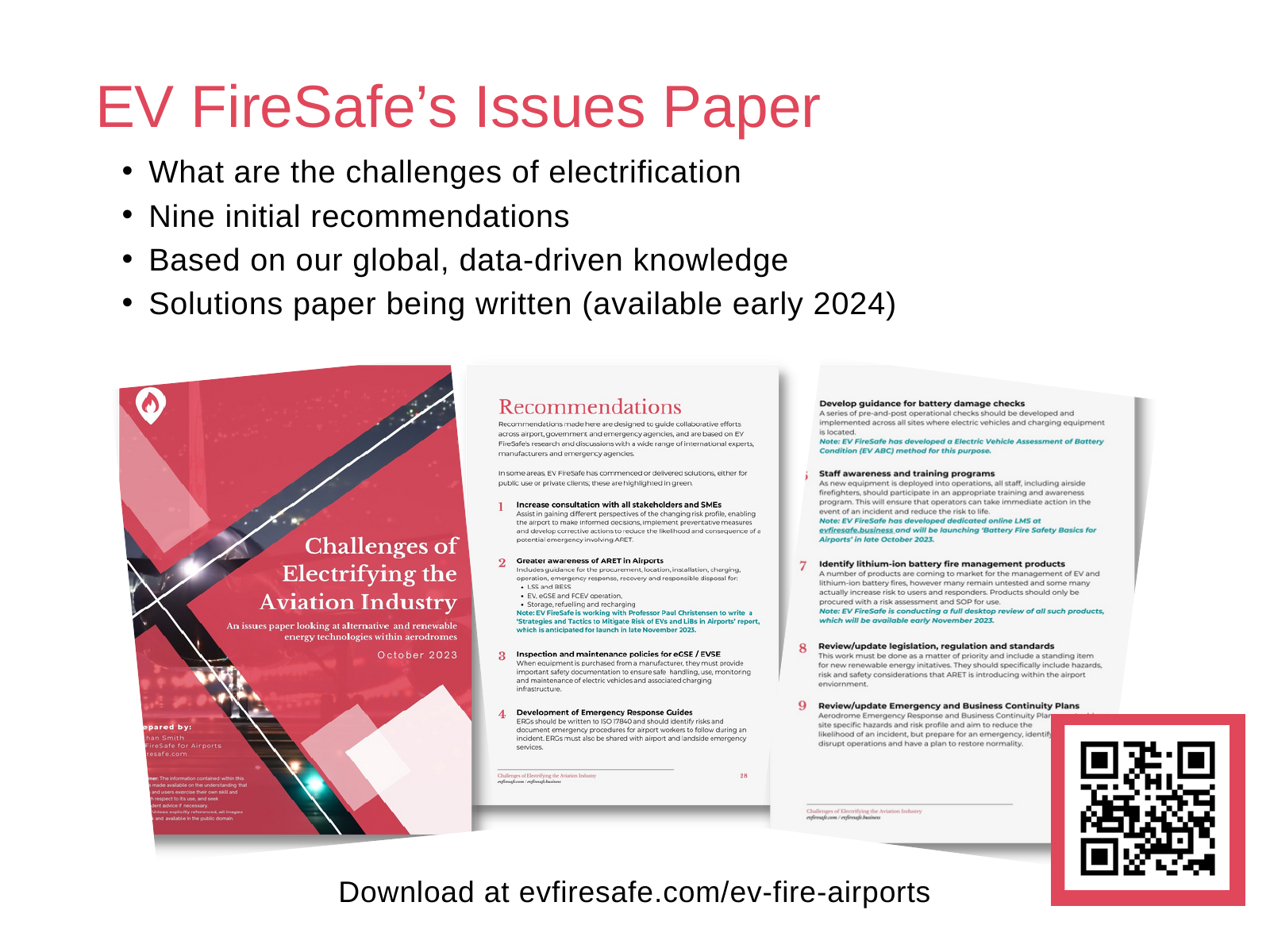

EV FireSafe’s Issues Paper
What are the challenges of electrification
Nine initial recommendations
Based on our global, data-driven knowledge
Solutions paper being written (available early 2024)

Download at evfiresafe.com/ev-fire-airports